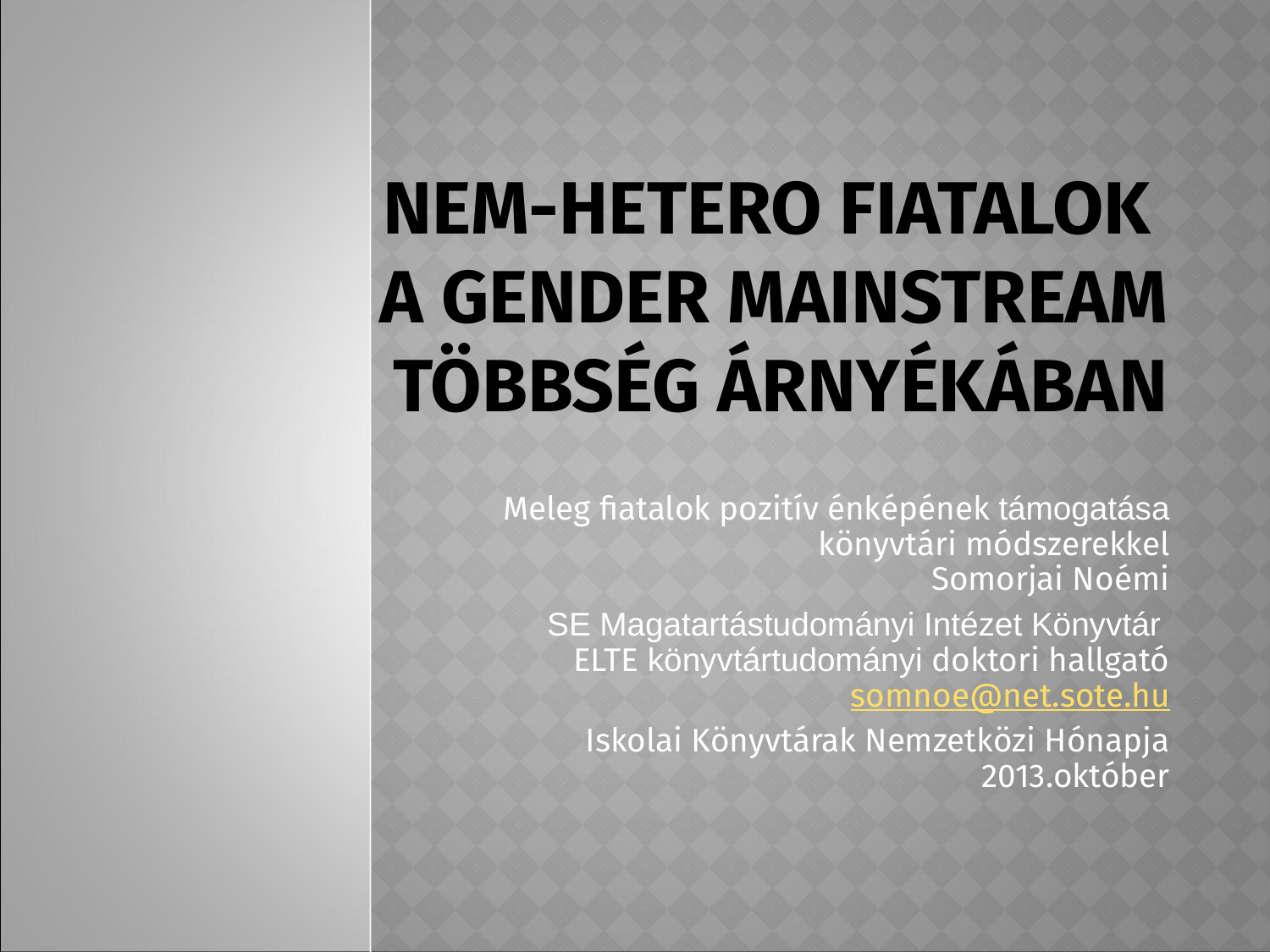

Nem-hetero fiatalok
a gender mainstream többség árnyékában
Meleg fiatalok pozitív énképének támogatása könyvtári módszerekkel
Somorjai Noémi
SE Magatartástudományi Intézet Könyvtár
ELTE könyvtártudományi doktori hallgató
somnoe@net.sote.hu
Iskolai Könyvtárak Nemzetközi Hónapja 2013.október